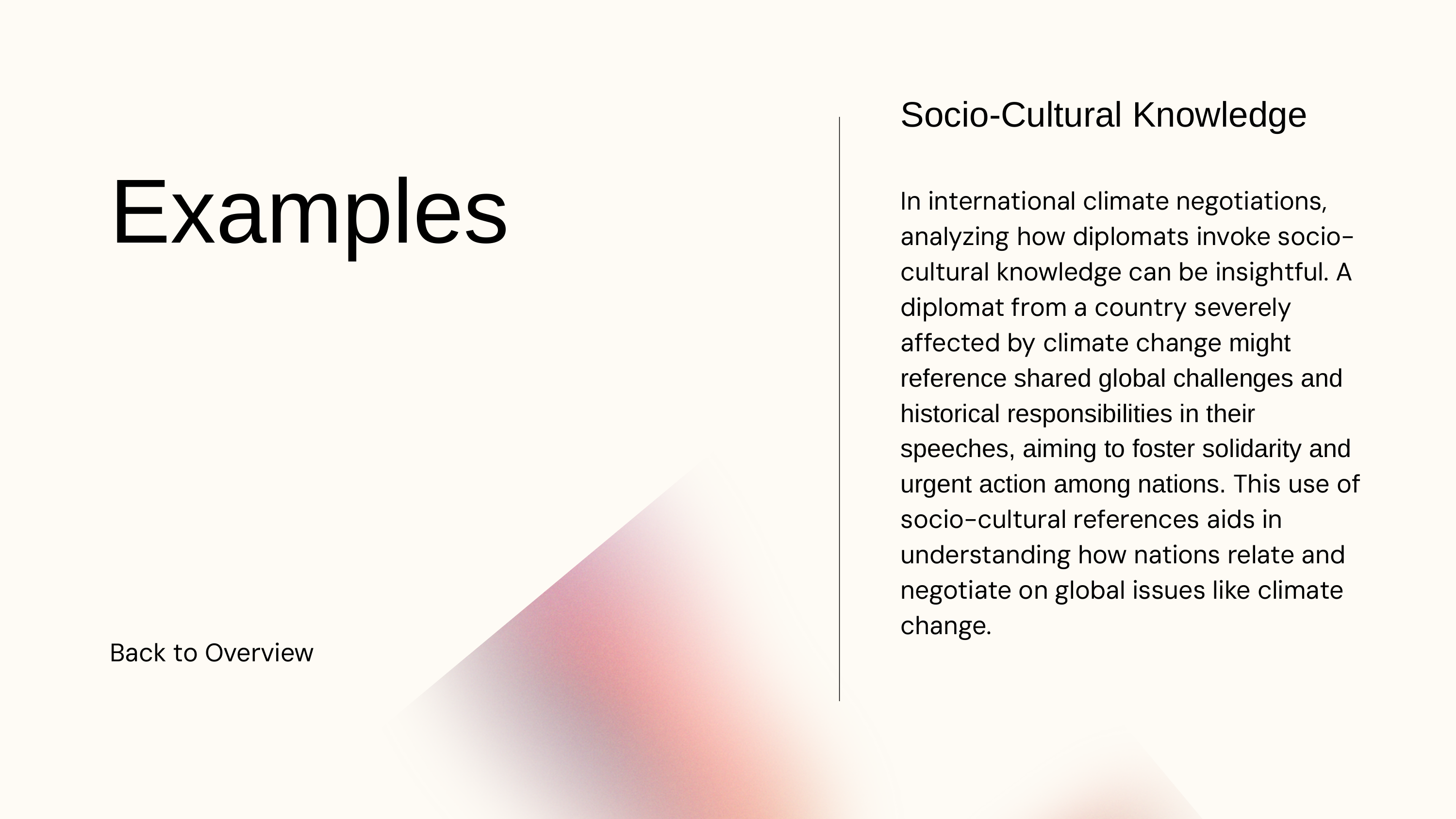

Socio-Cultural Knowledge
In international climate negotiations, analyzing how diplomats invoke socio-cultural knowledge can be insightful. A diplomat from a country severely affected by climate change might reference shared global challenges and historical responsibilities in their speeches, aiming to foster solidarity and urgent action among nations. This use of socio-cultural references aids in understanding how nations relate and negotiate on global issues like climate change.
Examples

Back to Overview